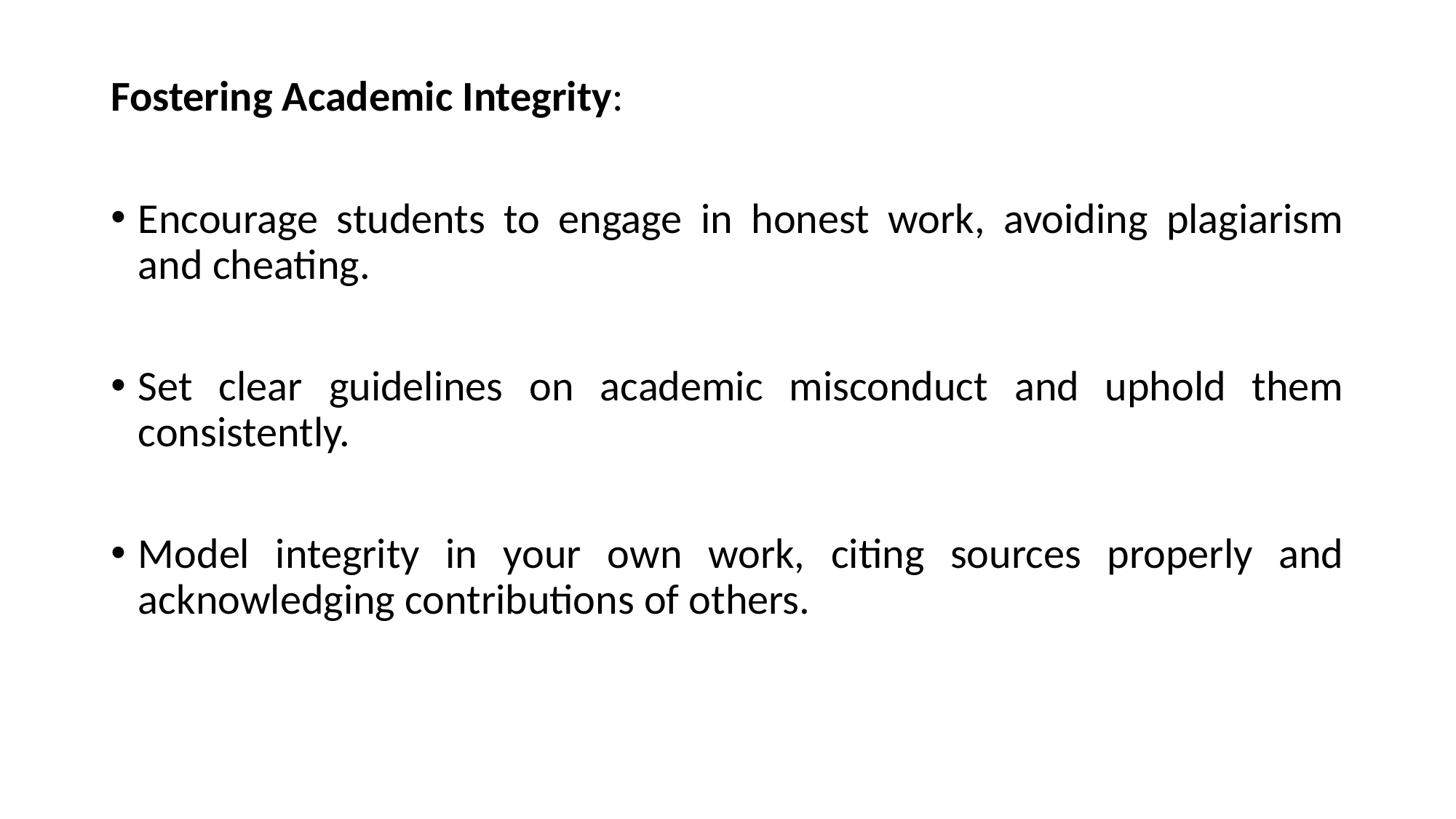

#
Fostering Academic Integrity:

Encourage students to engage in honest work, avoiding plagiarism and cheating.

Set clear guidelines on academic misconduct and uphold them consistently.

Model integrity in your own work, citing sources properly and acknowledging contributions of others.